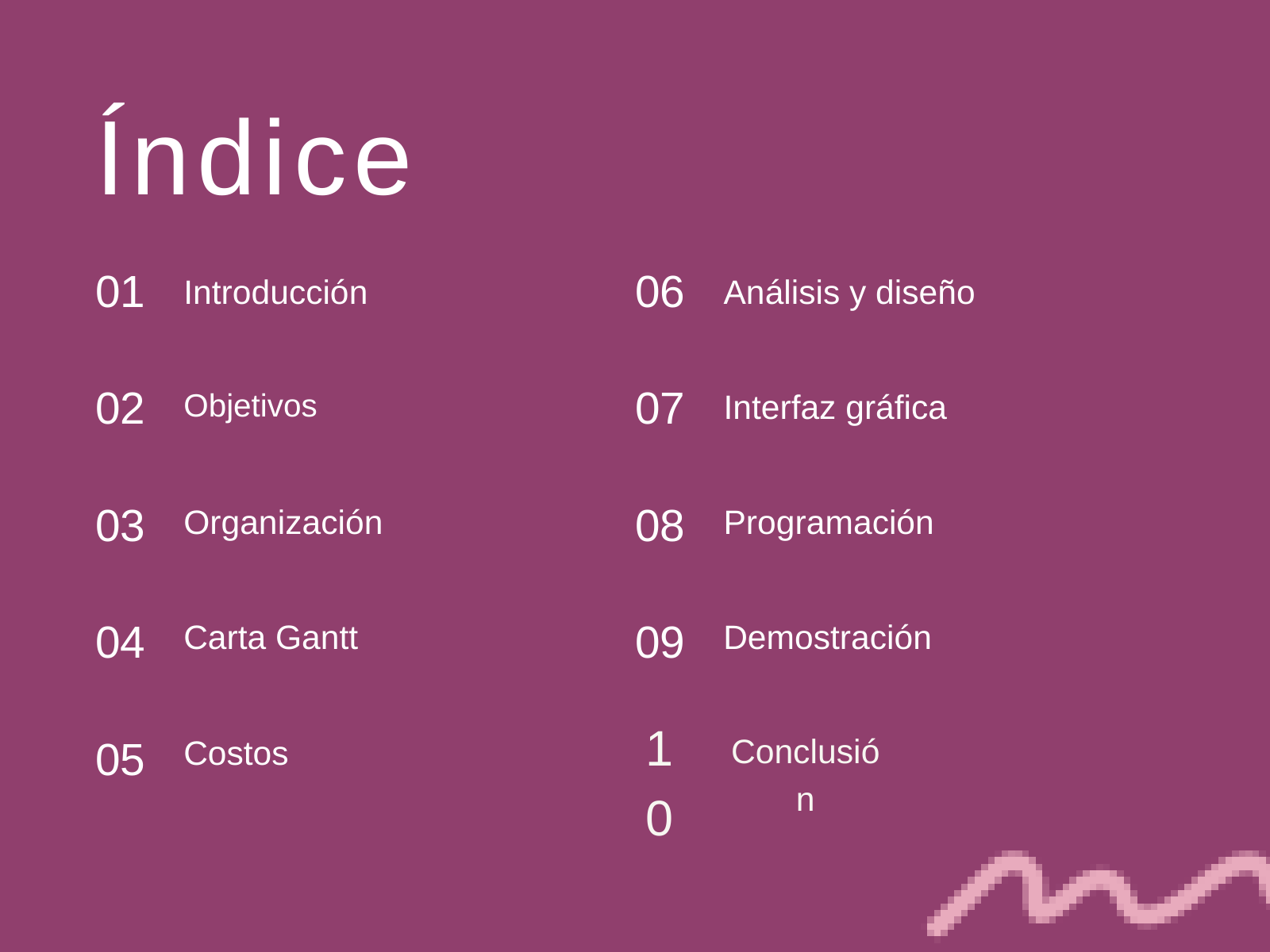

Índice
01
Introducción

02
Objetivos

03
Organización
04
Carta Gantt

05
Costos

06
Análisis y diseño

07
Interfaz gráfica

08
Programación
09
Demostración

10
Conclusión